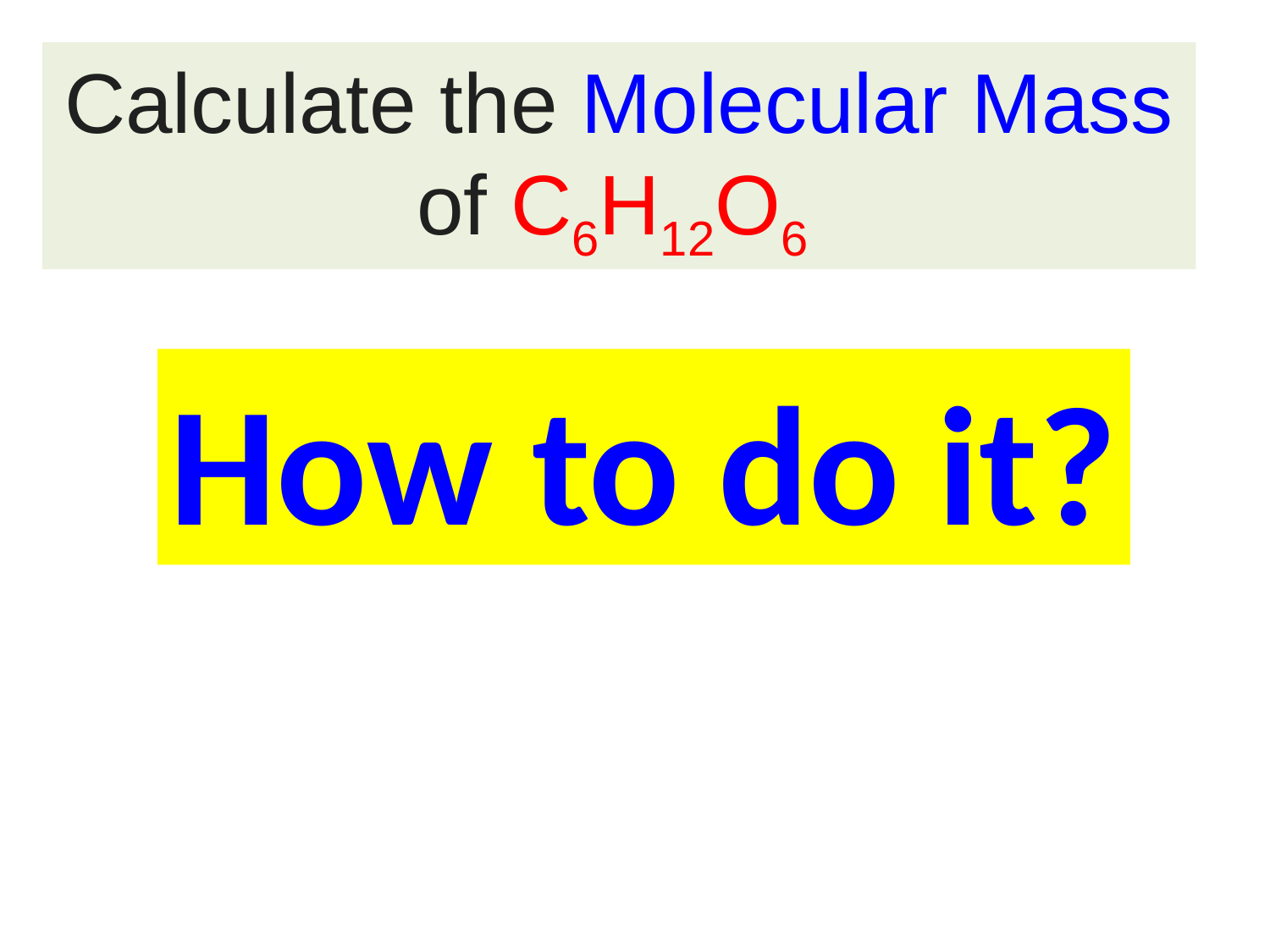

Calculate the Molecular Mass of C6H12O6
How to do it?